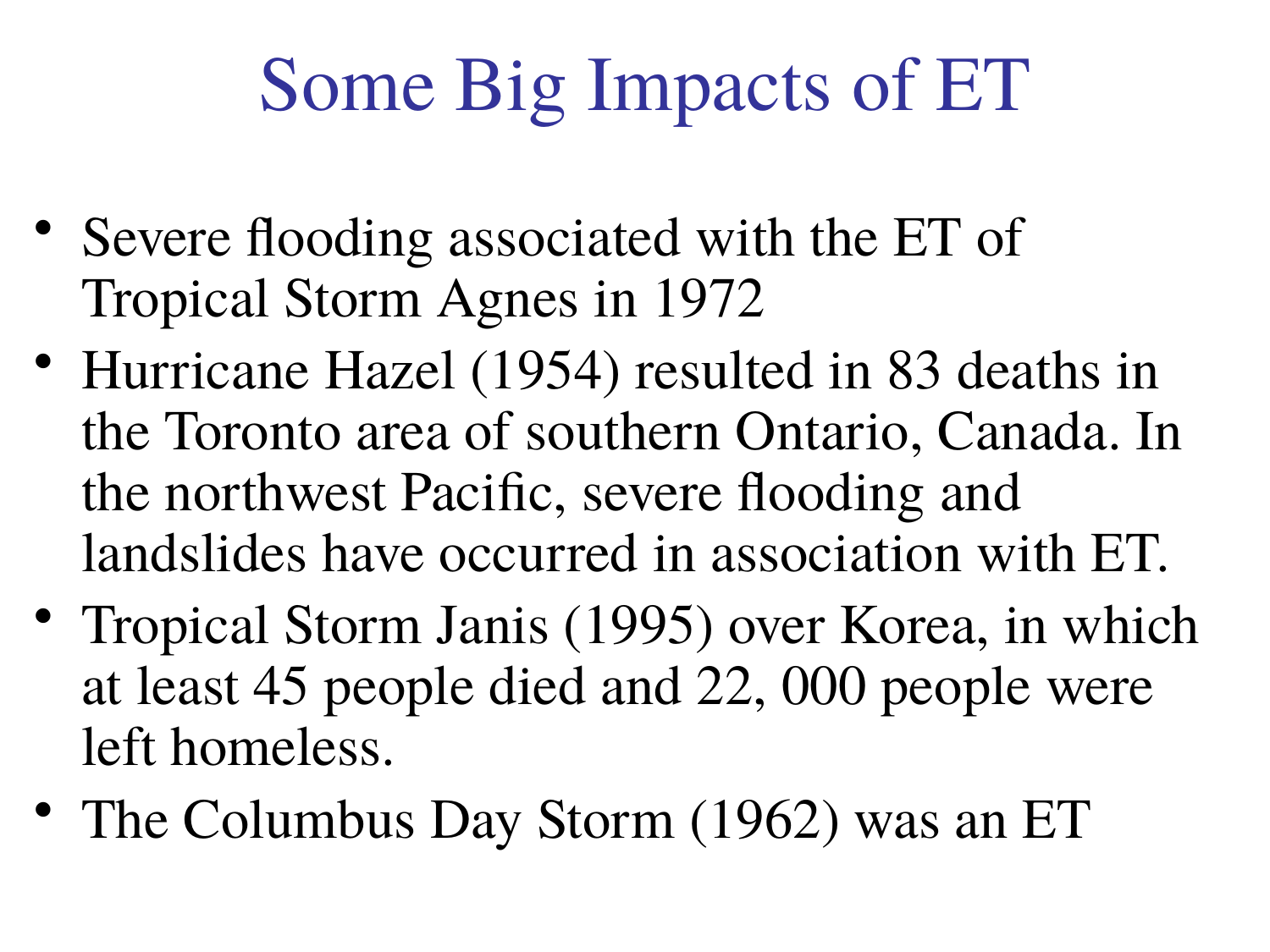

# Some Big Impacts of ET
Severe flooding associated with the ET of Tropical Storm Agnes in 1972
Hurricane Hazel (1954) resulted in 83 deaths in the Toronto area of southern Ontario, Canada. In the northwest Pacific, severe flooding and landslides have occurred in association with ET.
Tropical Storm Janis (1995) over Korea, in which at least 45 people died and 22, 000 people were left homeless.
The Columbus Day Storm (1962) was an ET